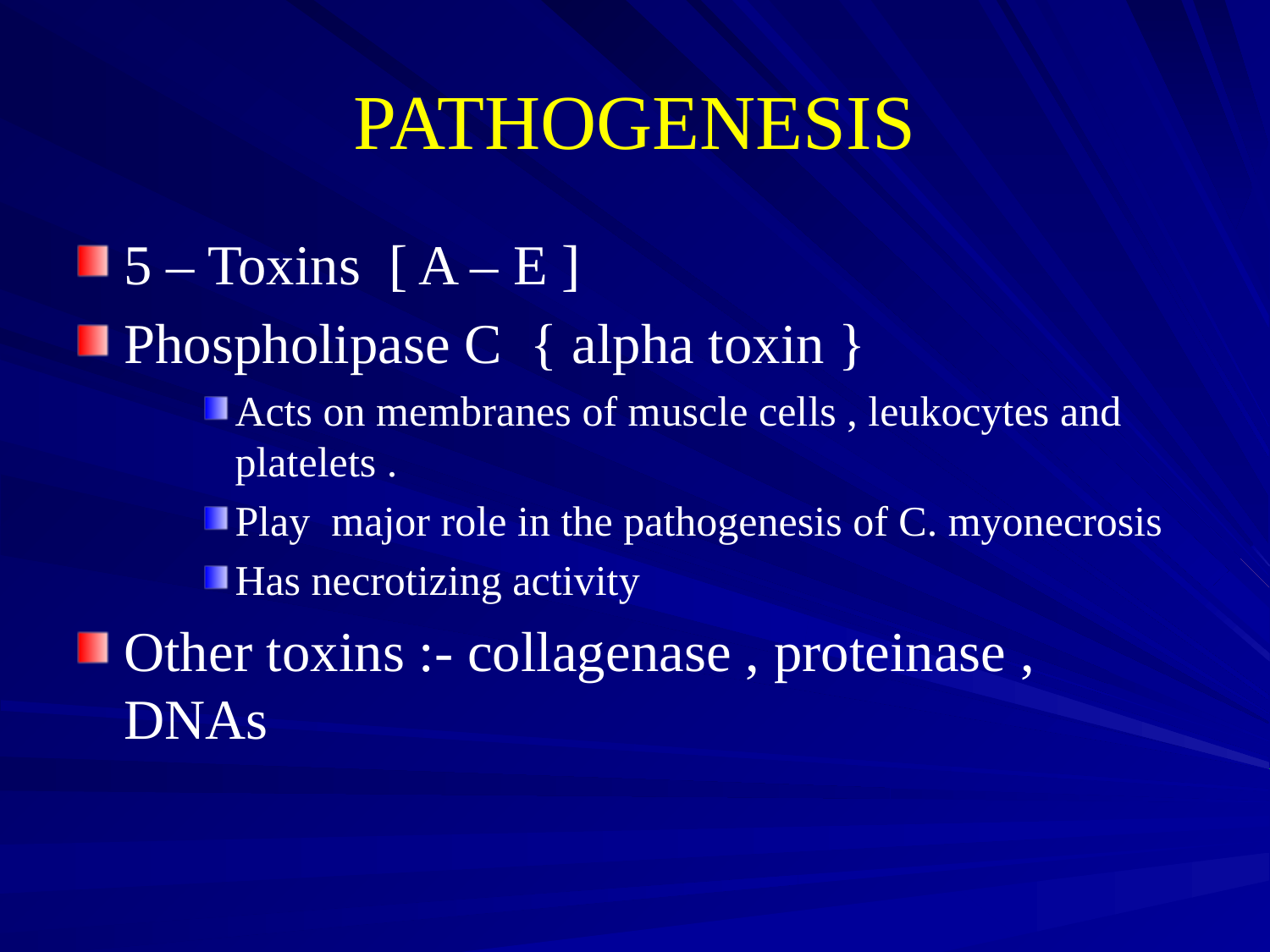

# PATHOGENESIS
5 – Toxins  [ A – E ]
Phospholipase C  { alpha toxin }
Acts on membranes of muscle cells , leukocytes and platelets .
Play  major role in the pathogenesis of C. myonecrosis
Has necrotizing activity
Other toxins :- collagenase , proteinase , DNAs